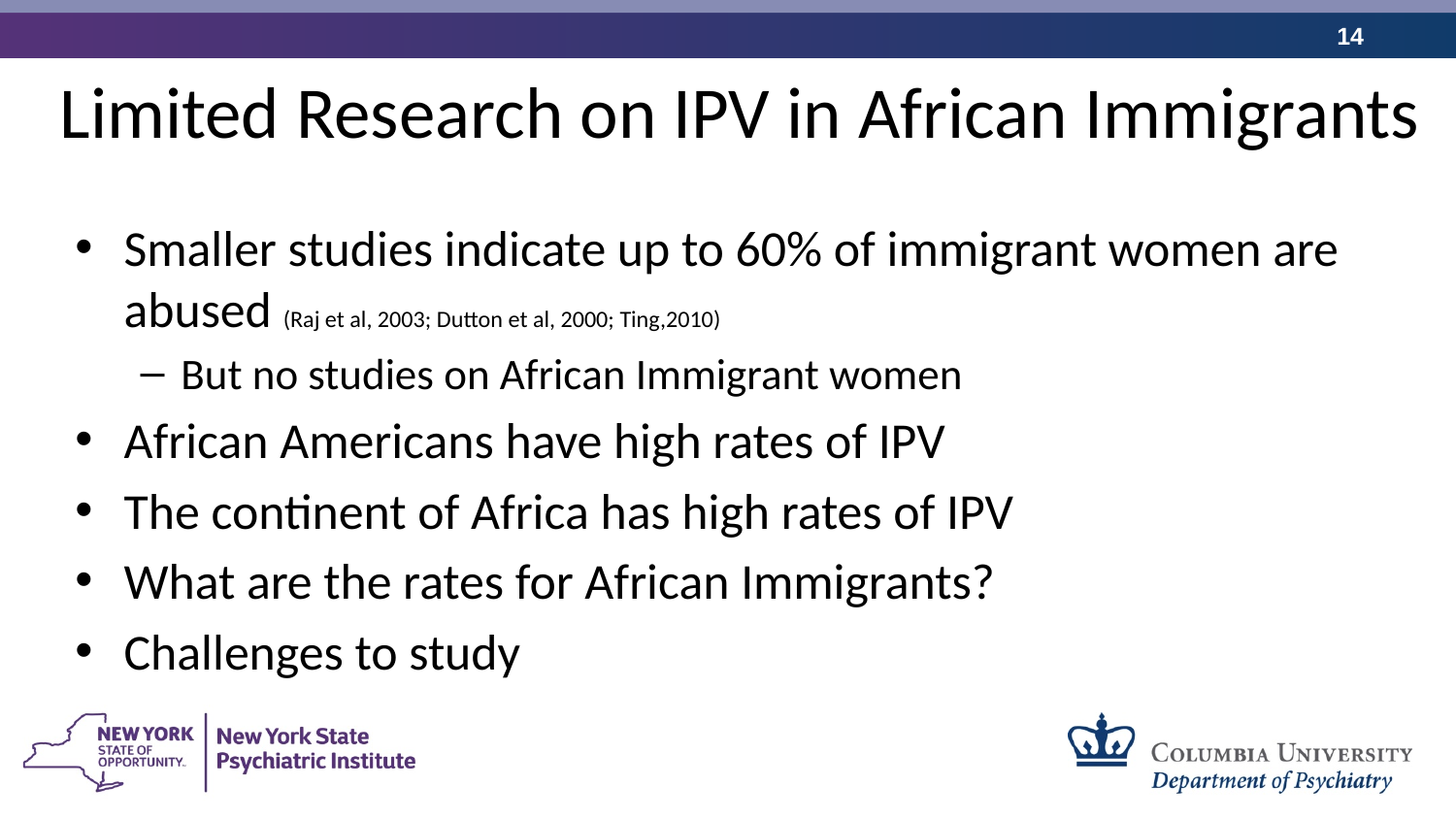

# Limited Research on IPV in African Immigrants
Smaller studies indicate up to 60% of immigrant women are abused (Raj et al, 2003; Dutton et al, 2000; Ting,2010)
But no studies on African Immigrant women
African Americans have high rates of IPV
The continent of Africa has high rates of IPV
What are the rates for African Immigrants?
Challenges to study